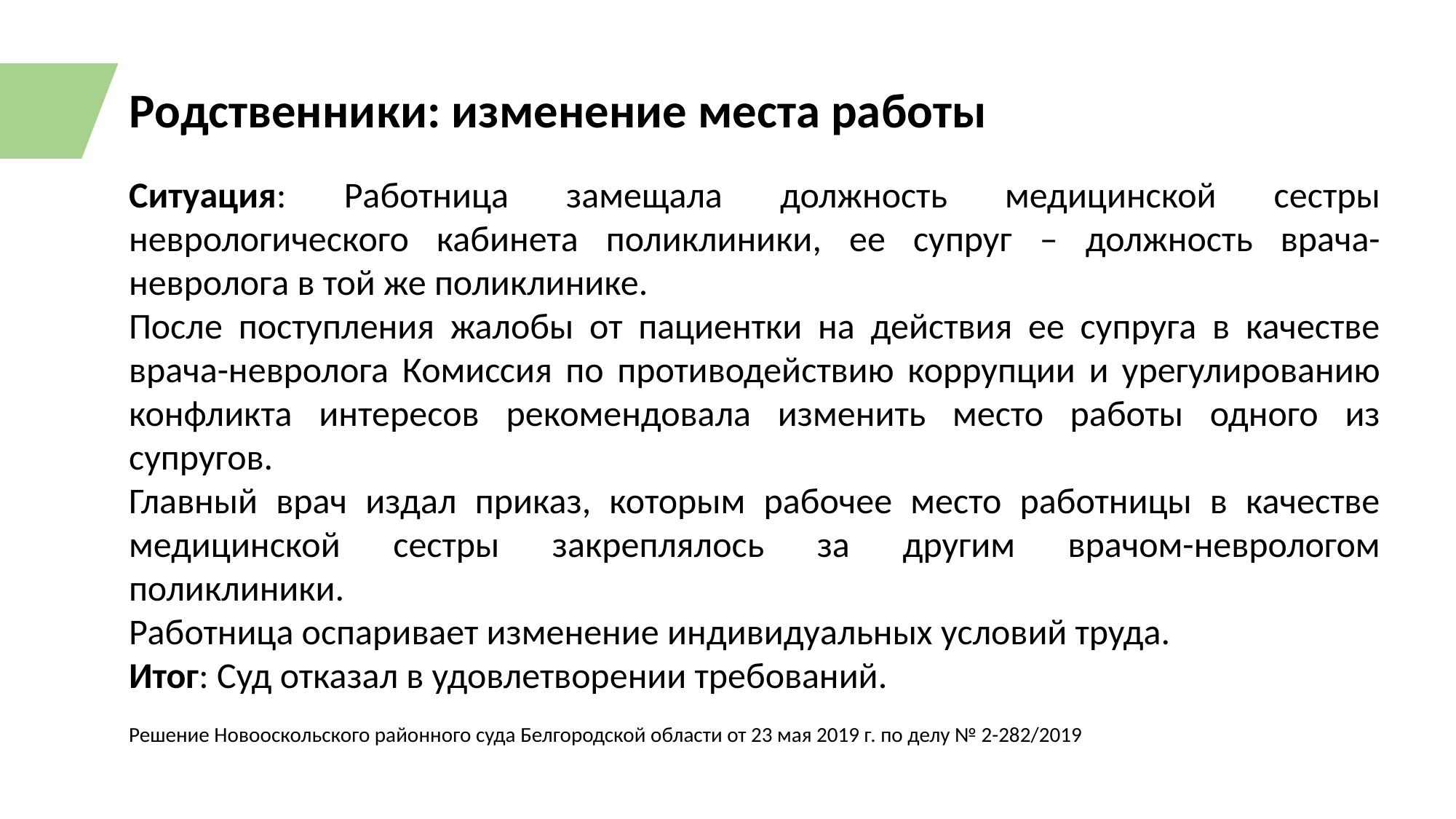

Родственники: изменение места работы

Ситуация: Работница замещала должность медицинской сестры неврологического кабинета поликлиники, ее супруг – должность врача-невролога в той же поликлинике.
После поступления жалобы от пациентки на действия ее супруга в качестве врача-невролога Комиссия по противодействию коррупции и урегулированию конфликта интересов рекомендовала изменить место работы одного из супругов.
Главный врач издал приказ, которым рабочее место работницы в качестве медицинской сестры закреплялось за другим врачом-неврологом поликлиники.
Работница оспаривает изменение индивидуальных условий труда.
Итог: Суд отказал в удовлетворении требований.

Решение Новооскольского районного суда Белгородской области от 23 мая 2019 г. по делу № 2-282/2019